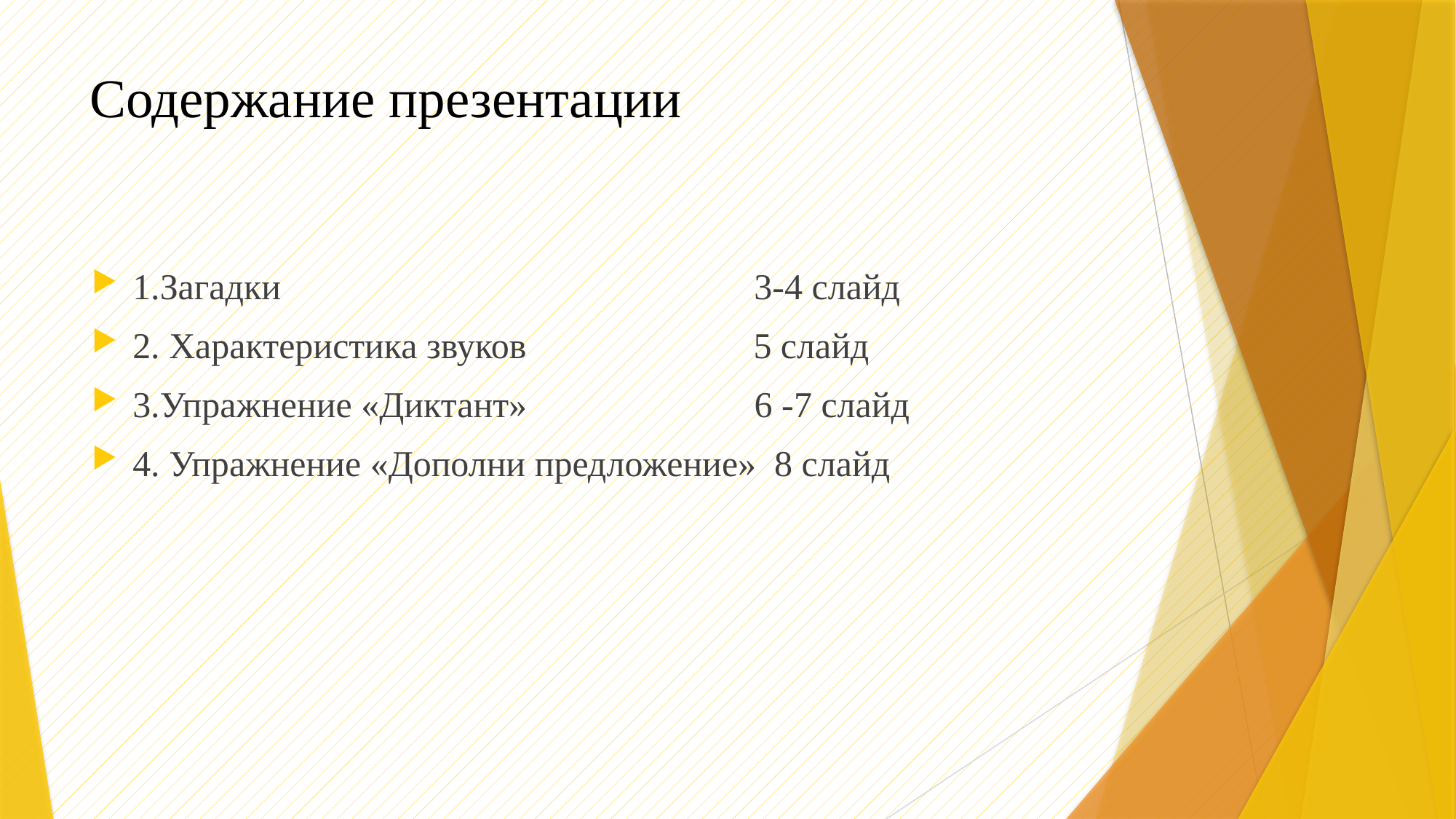

# Содержание презентации
1.Загадки                                                    3-4 слайд
2. Характеристика звуков                         5 слайд
3.Упражнение «Диктант»                         6 -7 слайд
4. Упражнение «Дополни предложение»  8 слайд